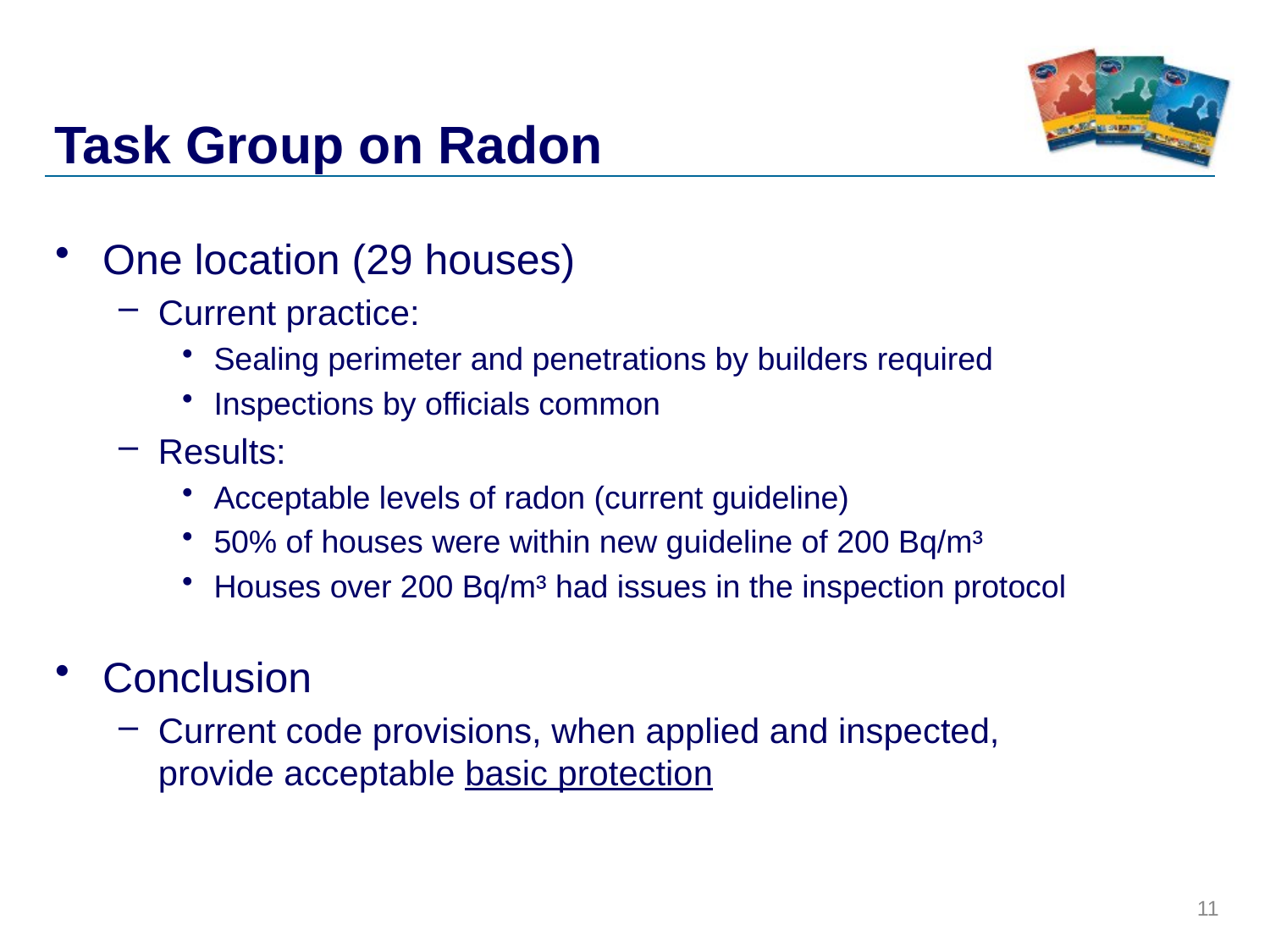

# Task Group on Radon
One location (29 houses)
Current practice:
Sealing perimeter and penetrations by builders required
Inspections by officials common
Results:
Acceptable levels of radon (current guideline)
50% of houses were within new guideline of 200 Bq/m³
Houses over 200 Bq/m³ had issues in the inspection protocol
Conclusion
Current code provisions, when applied and inspected,
provide acceptable basic protection